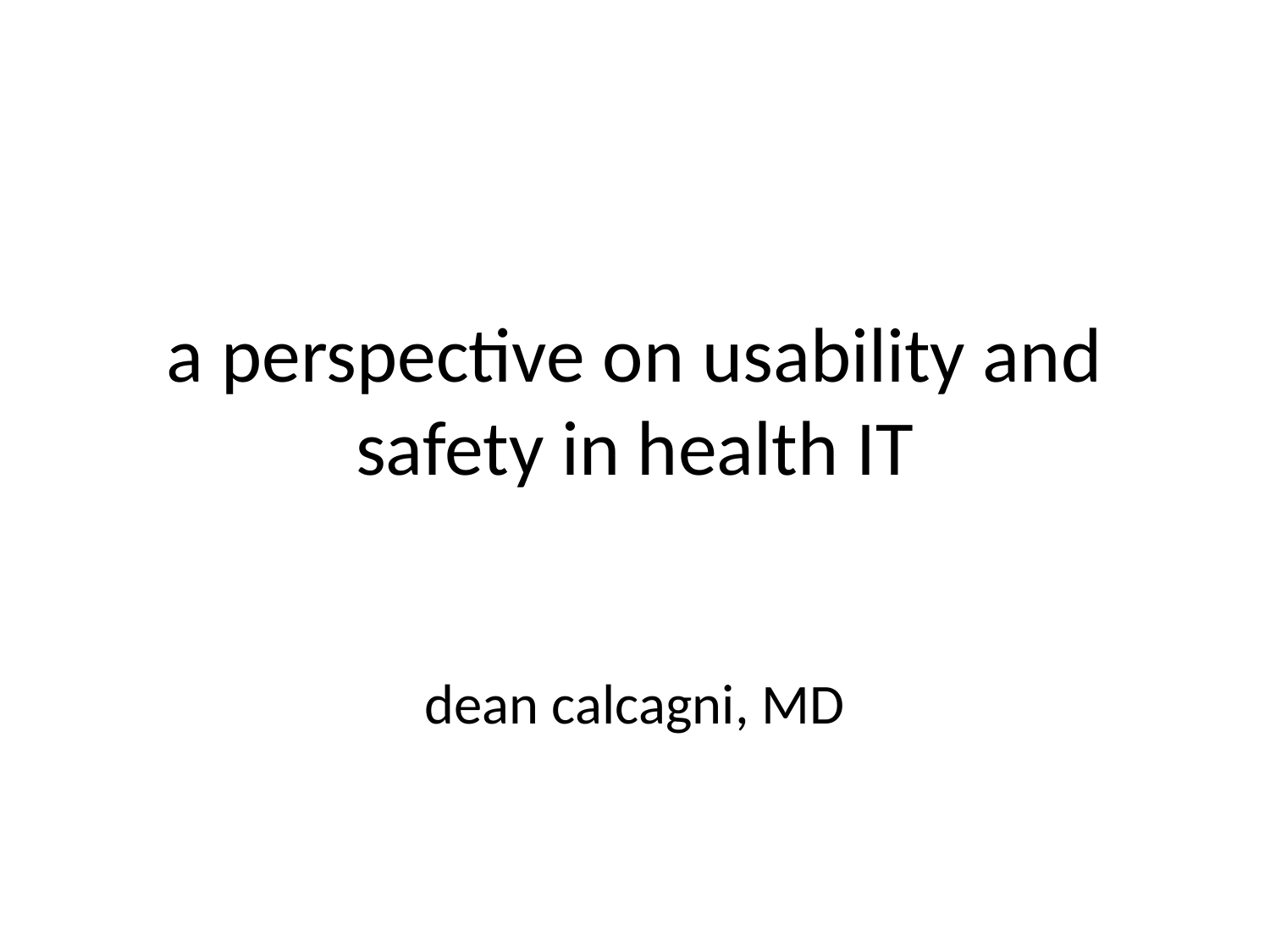

# a perspective on usability and safety in health IT
dean calcagni, MD